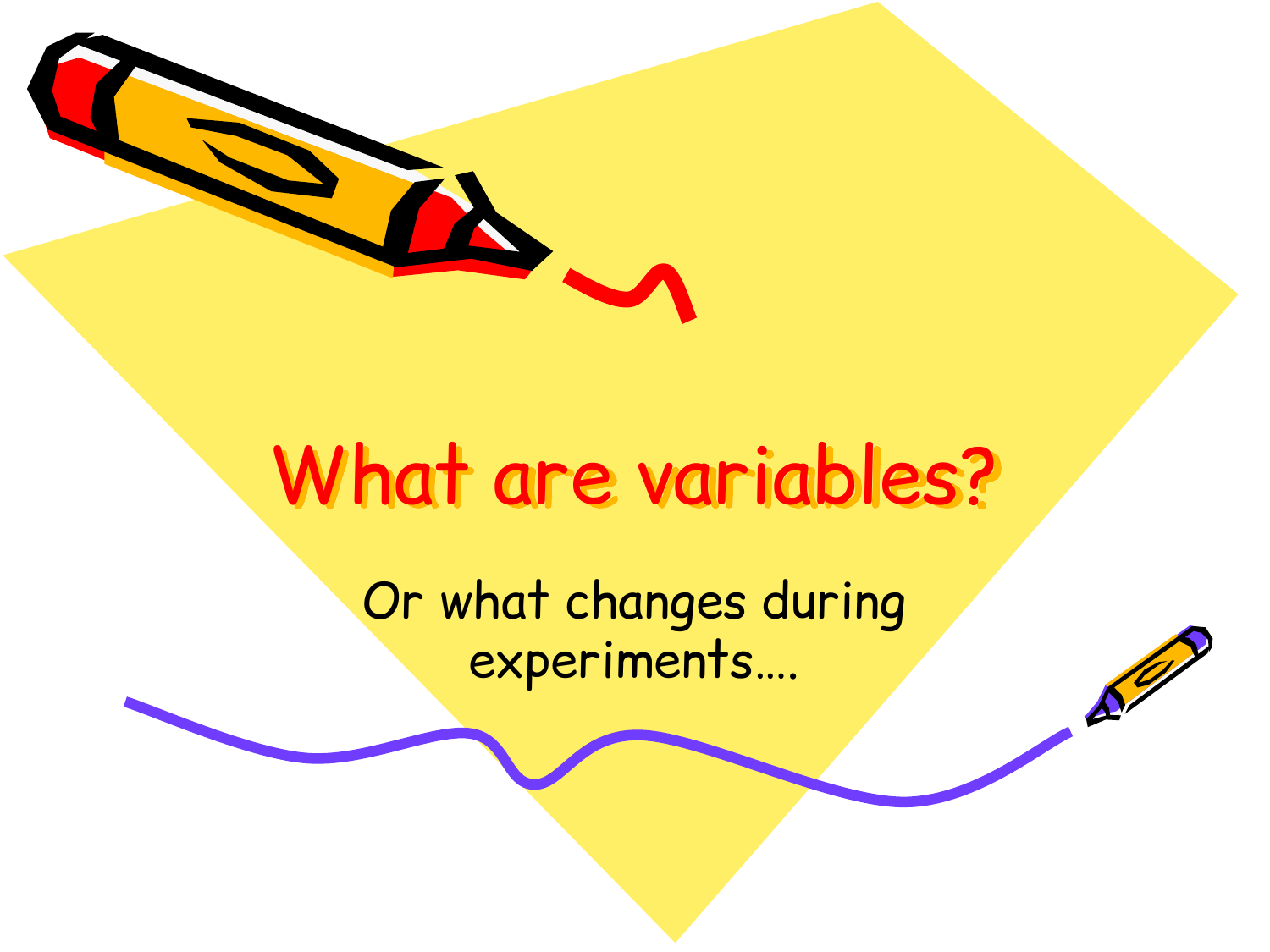

# What are variables?
Or what changes during experiments….